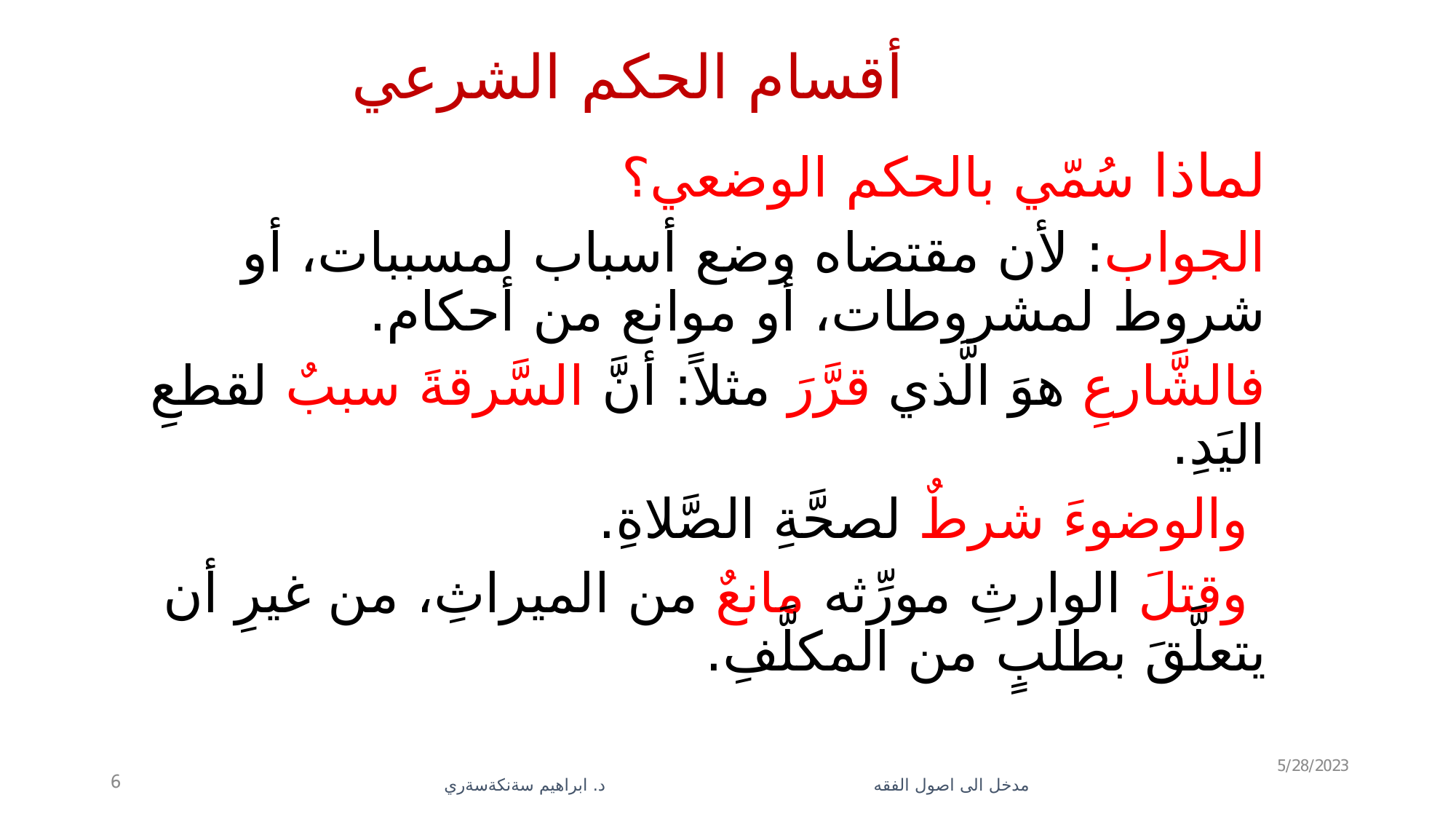

# أقسام الحكم الشرعي
لماذا سُمّي بالحكم الوضعي؟
الجواب: لأن مقتضاه وضع أسباب لمسببات، أو شروط لمشروطات، أو موانع من أحكام.
فالشَّارعِ هوَ الَّذي قرَّرَ مثلاً: أنَّ السَّرقةَ سببٌ لقطعِ اليَدِ.
 والوضوءَ شرطٌ لصحَّةِ الصَّلاةِ.
 وقتلَ الوارثِ مورِّثه مانعٌ من الميراثِ، من غيرِ أن يتعلَّقَ بطلبٍ من المكلَّفِ.
5/28/2023
6
مدخل الى اصول الفقه                                                   د. ابراهيم سةنكةسةري